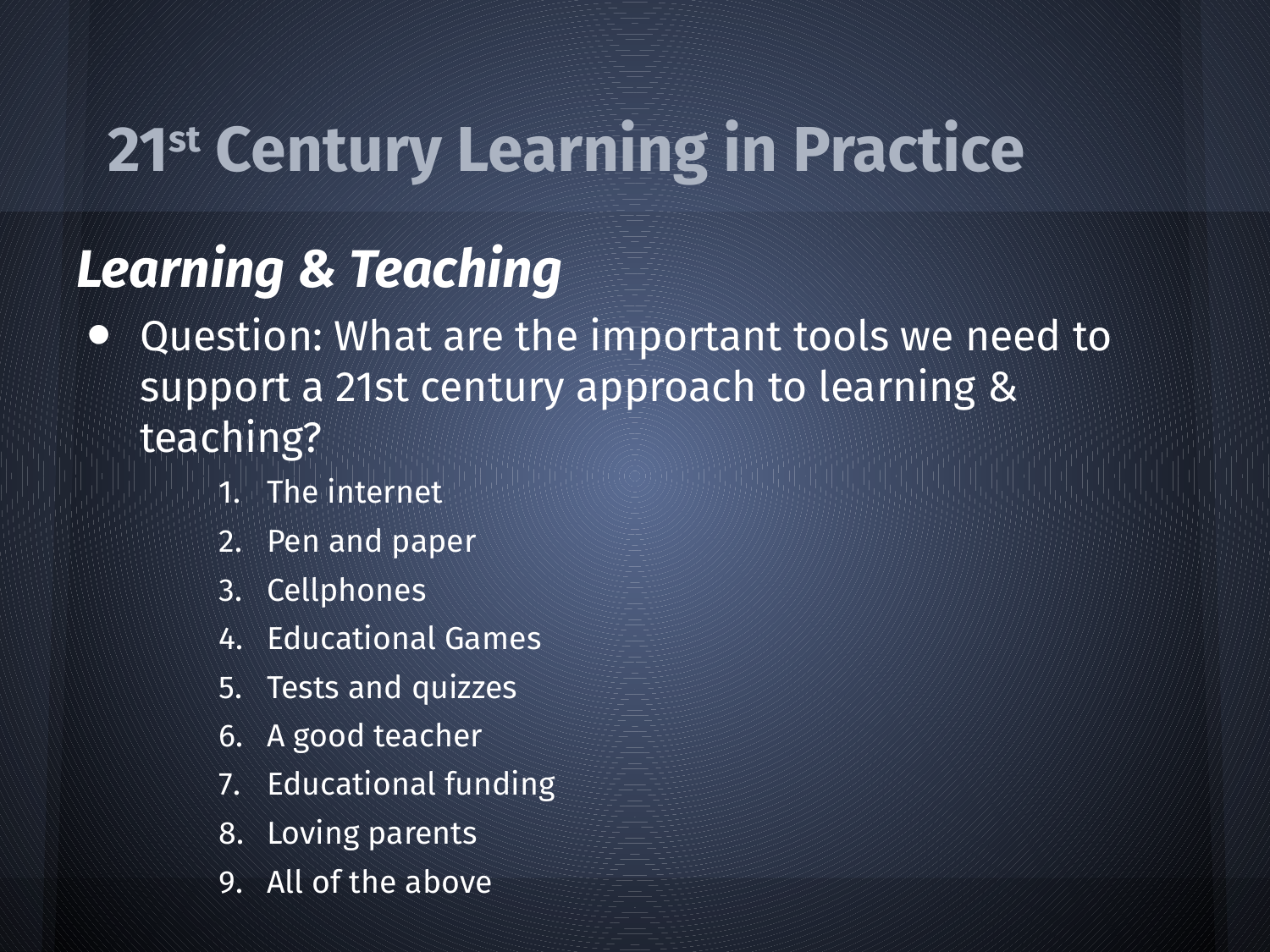

# 21st Century Learning in Practice
Learning & Teaching
Question: What are the important tools we need to support a 21st century approach to learning & teaching?
The internet
Pen and paper
Cellphones
Educational Games
Tests and quizzes
A good teacher
Educational funding
Loving parents
All of the above